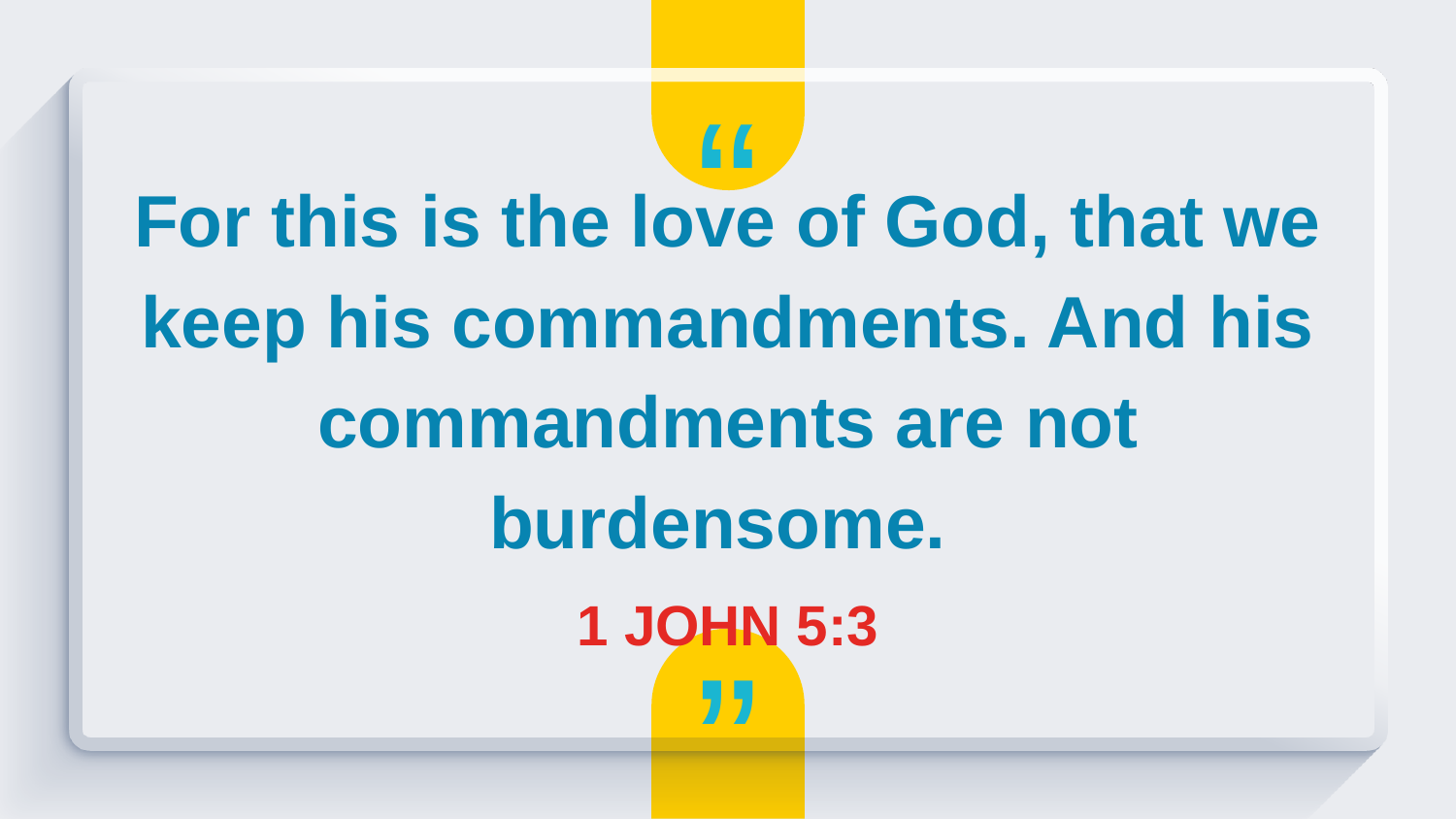

For this is the love of God, that we keep his commandments. And his commandments are not burdensome.
1 JOHN 5:3